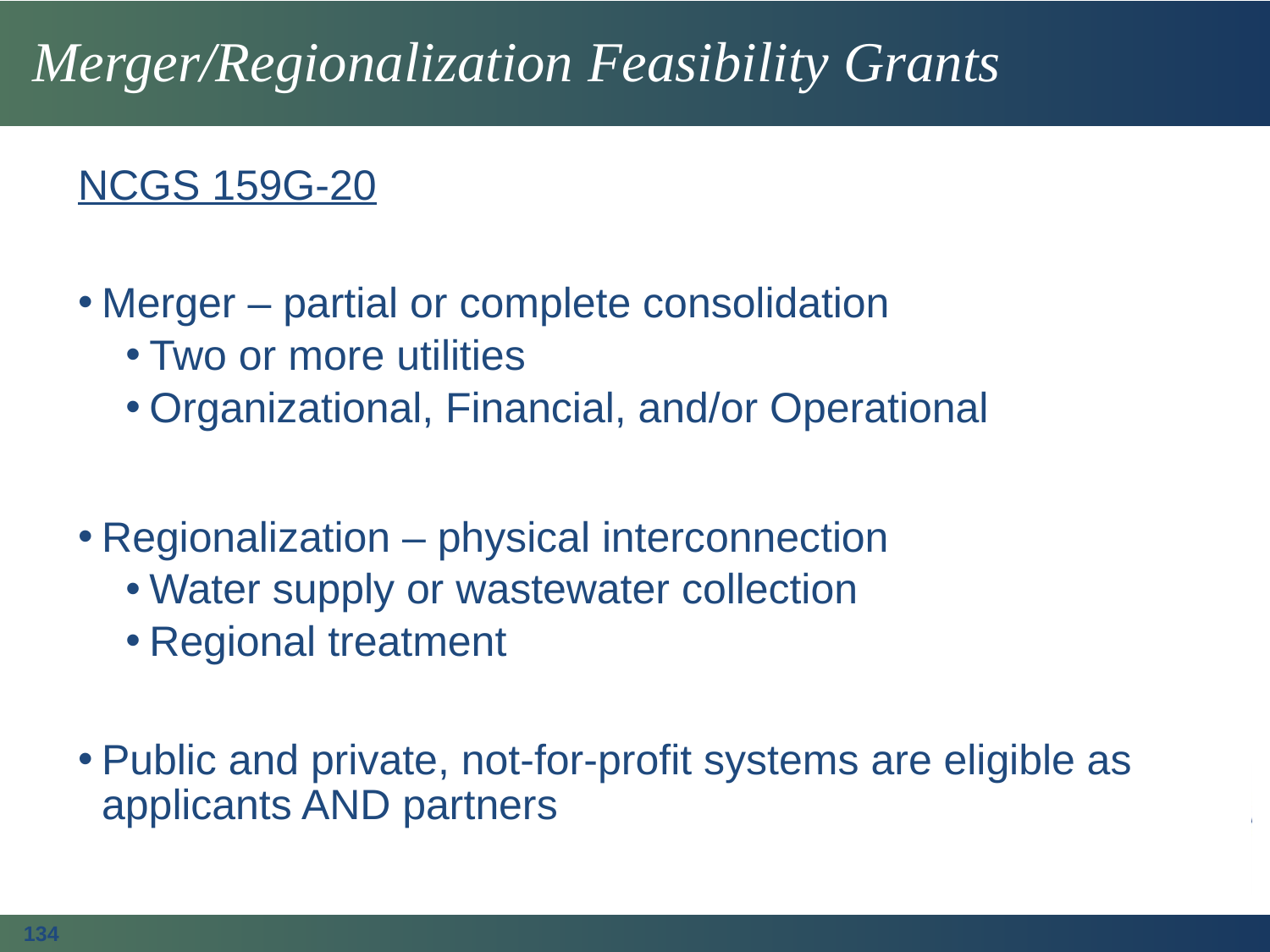

# Merger/Regionalization Feasibility Grants
NCGS 159G-20

Merger – partial or complete consolidation
Two or more utilities
Organizational, Financial, and/or Operational

Regionalization – physical interconnection
Water supply or wastewater collection
Regional treatment

Public and private, not-for-profit systems are eligible as applicants AND partners

134